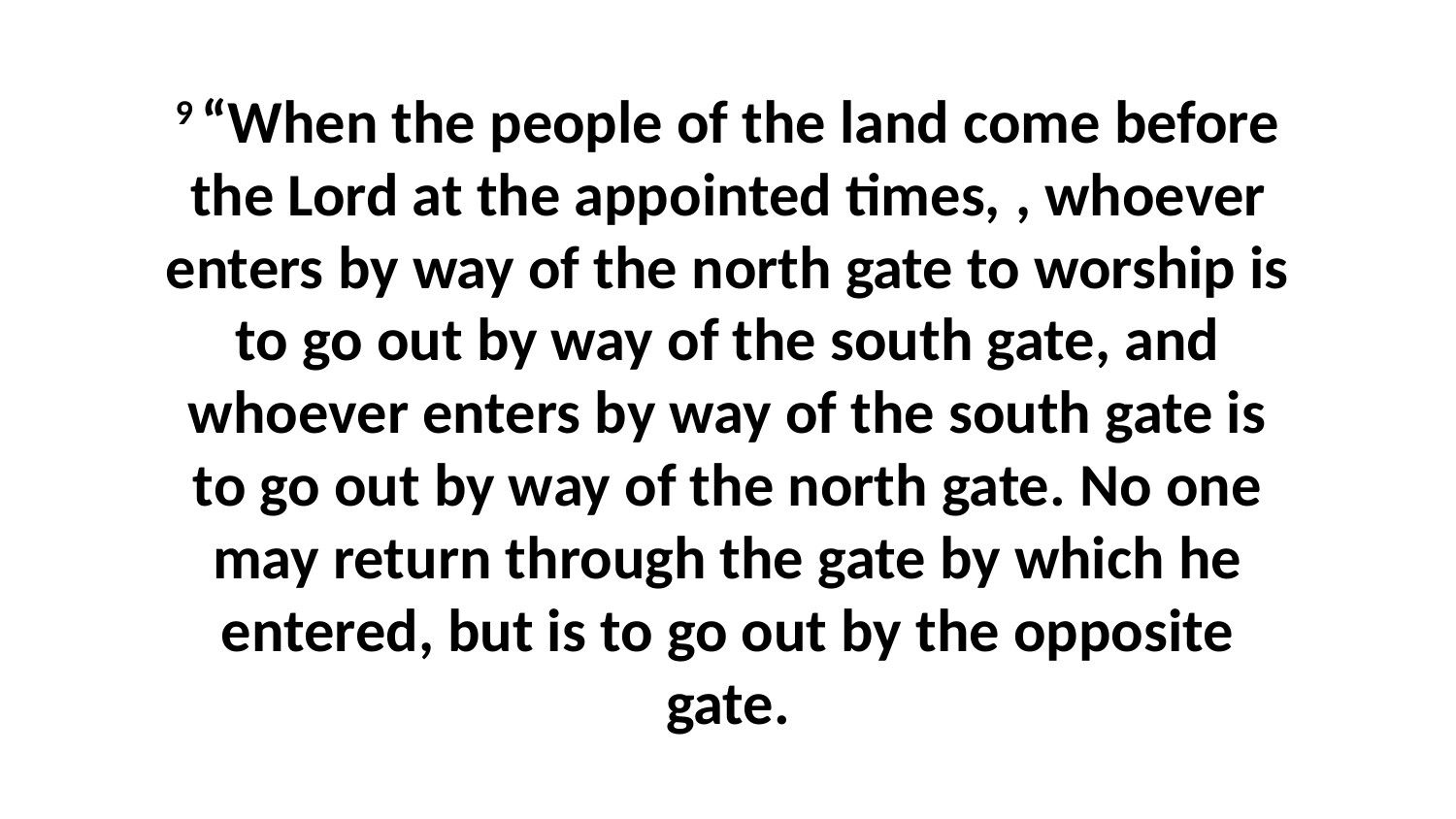

9 “When the people of the land come before the Lord at the appointed times, , whoever enters by way of the north gate to worship is to go out by way of the south gate, and whoever enters by way of the south gate is to go out by way of the north gate. No one may return through the gate by which he entered, but is to go out by the opposite gate.